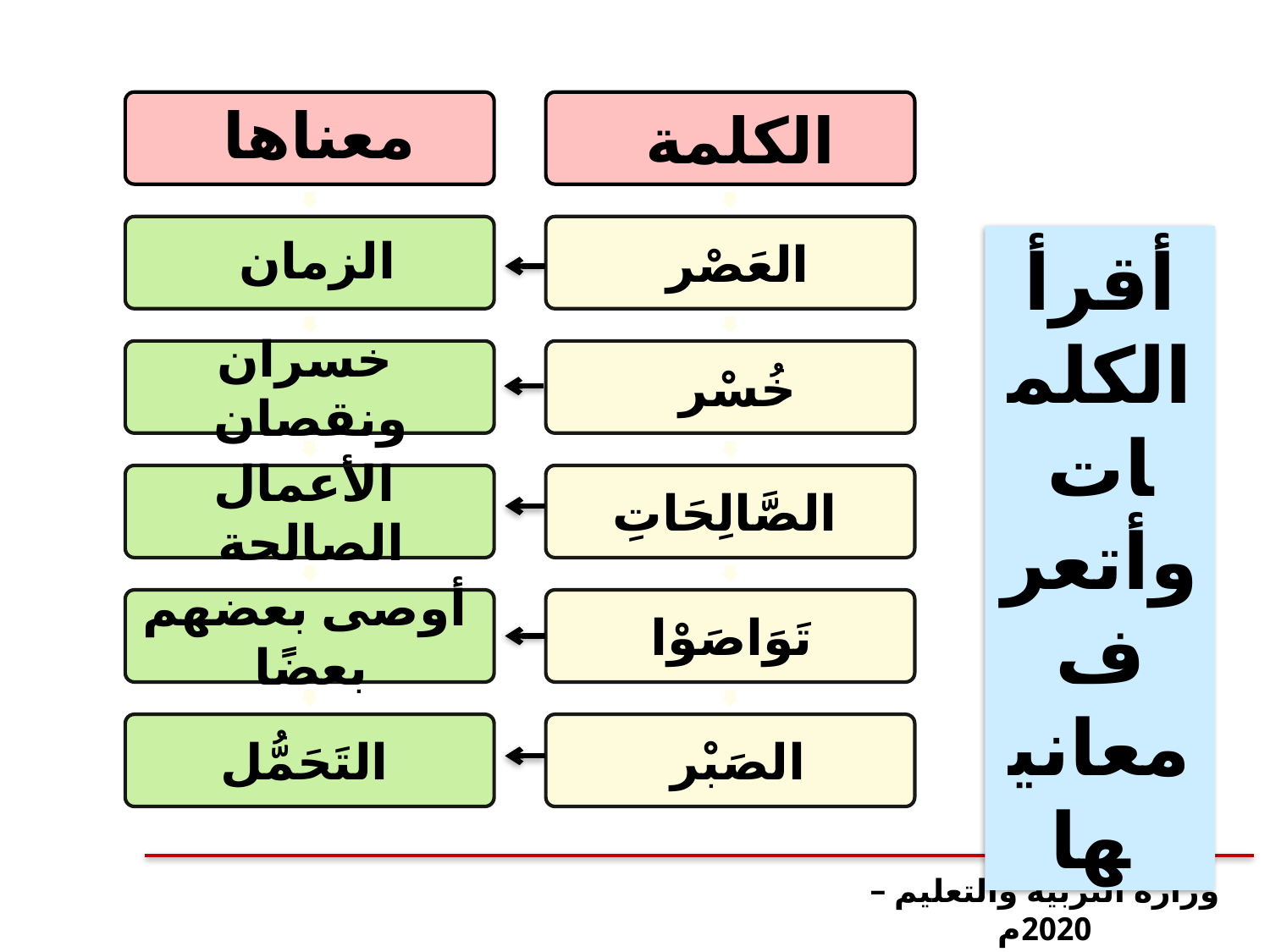

الكلمة
 العَصْر
 خُسْر
 الصَّالِحَاتِ
تَوَاصَوْا
الصَبْر
 معناها
 الزمان
 خسران ونقصان
 الأعمال الصالحة
 أوصى بعضهم بعضًا
 التَحَمُّل
أقرأ الكلمات وأتعرف معانيها
وزارة التربية والتعليم – 2020م